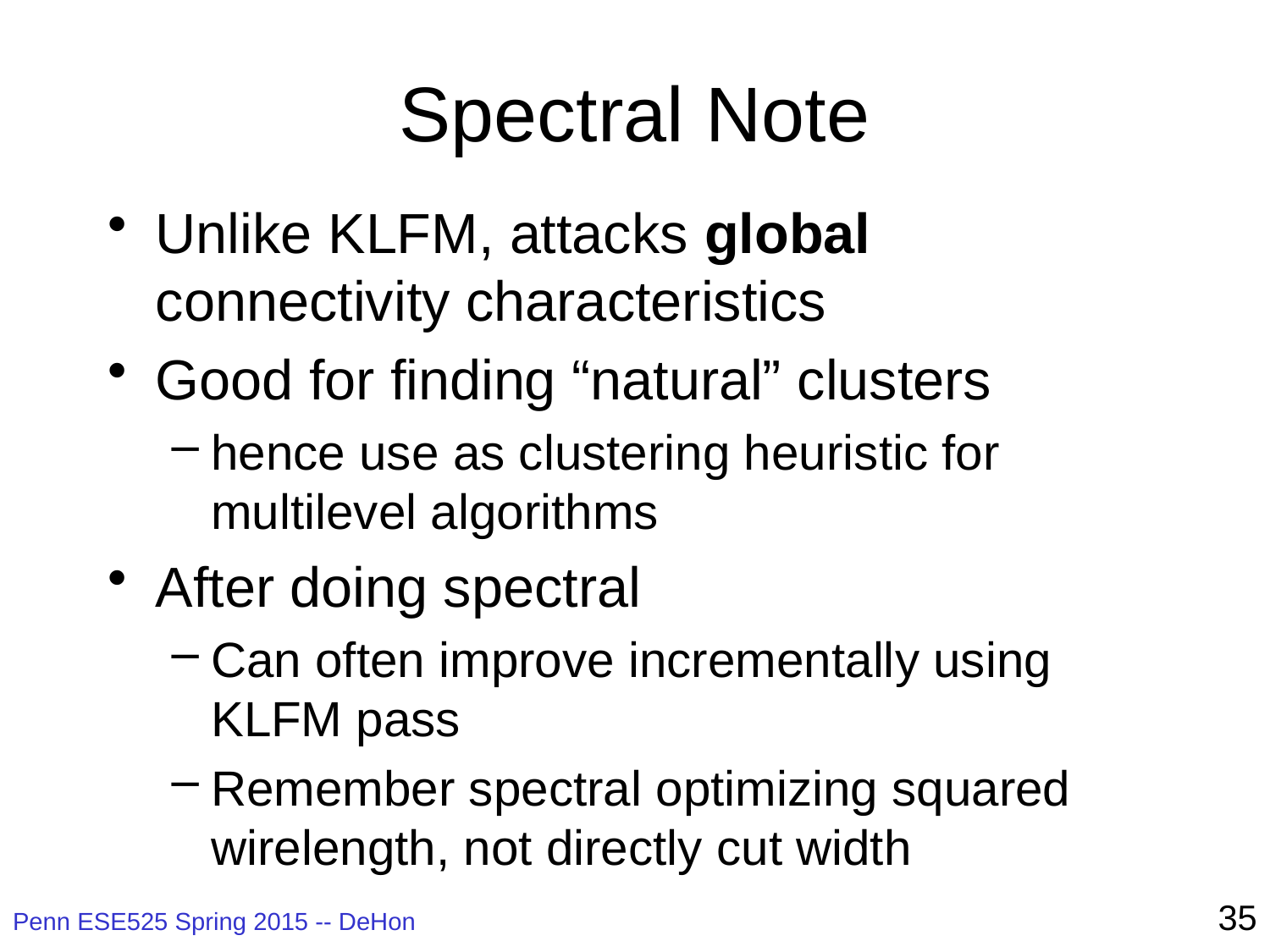

# Spectral Note
Unlike KLFM, attacks global connectivity characteristics
Good for finding “natural” clusters
hence use as clustering heuristic for multilevel algorithms
After doing spectral
Can often improve incrementally using KLFM pass
Remember spectral optimizing squared wirelength, not directly cut width
35
Penn ESE525 Spring 2015 -- DeHon